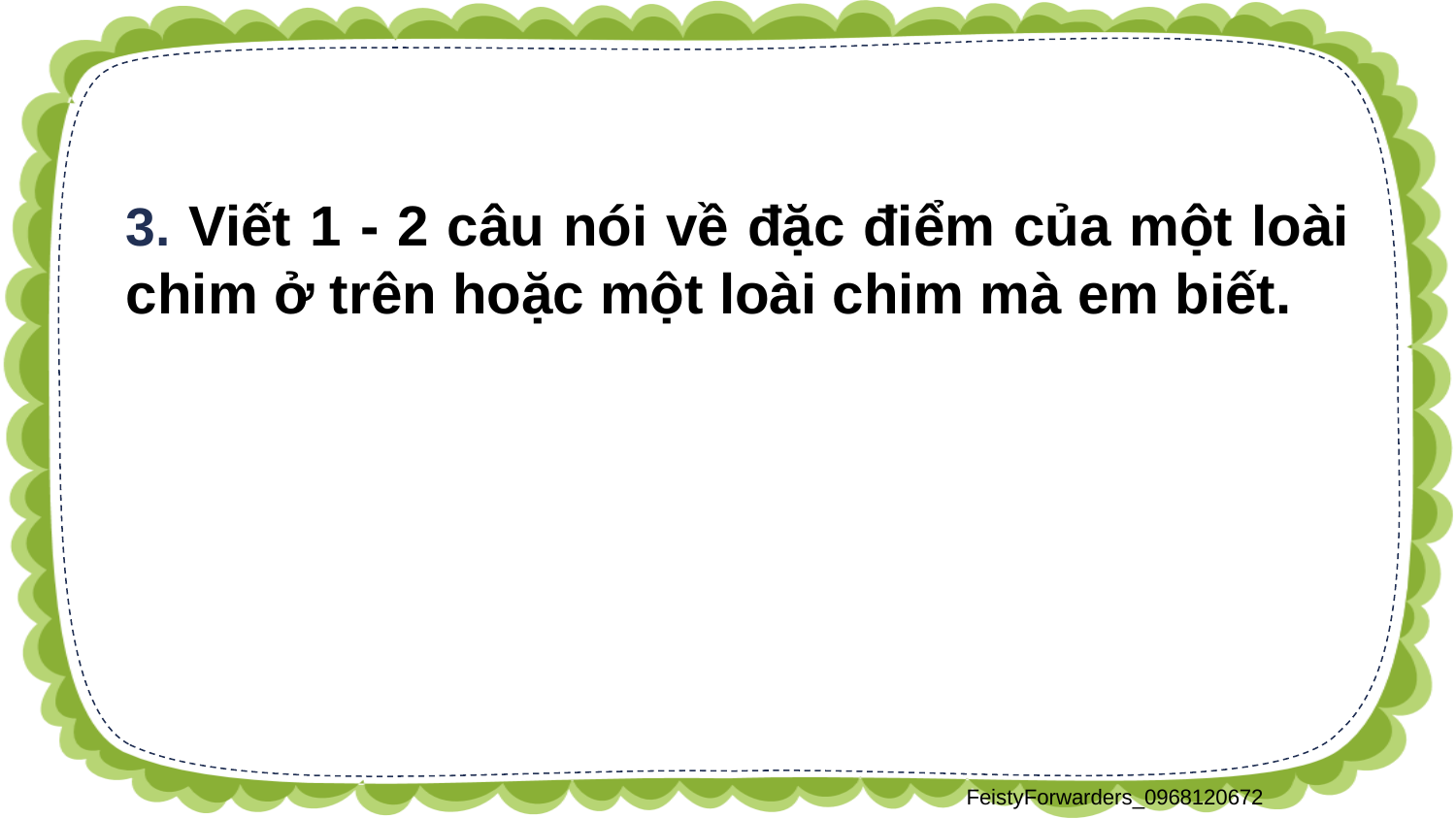

3. Viết 1 - 2 câu nói về đặc điểm của một loài chim ở trên hoặc một loài chim mà em biết.